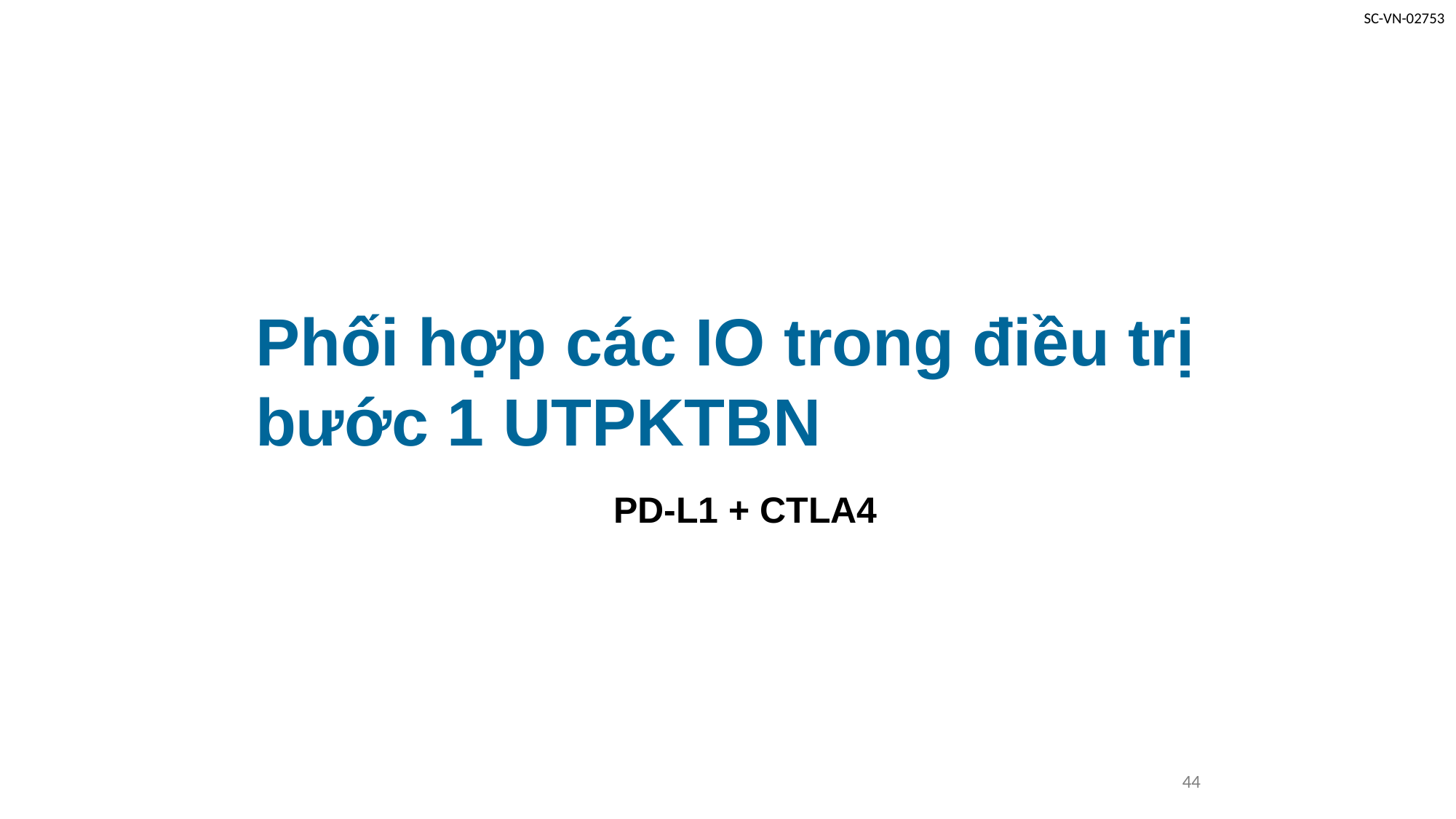

# Phối hợp các IO trong điều trị bước 1 UTPKTBN
PD-L1 + CTLA4
44